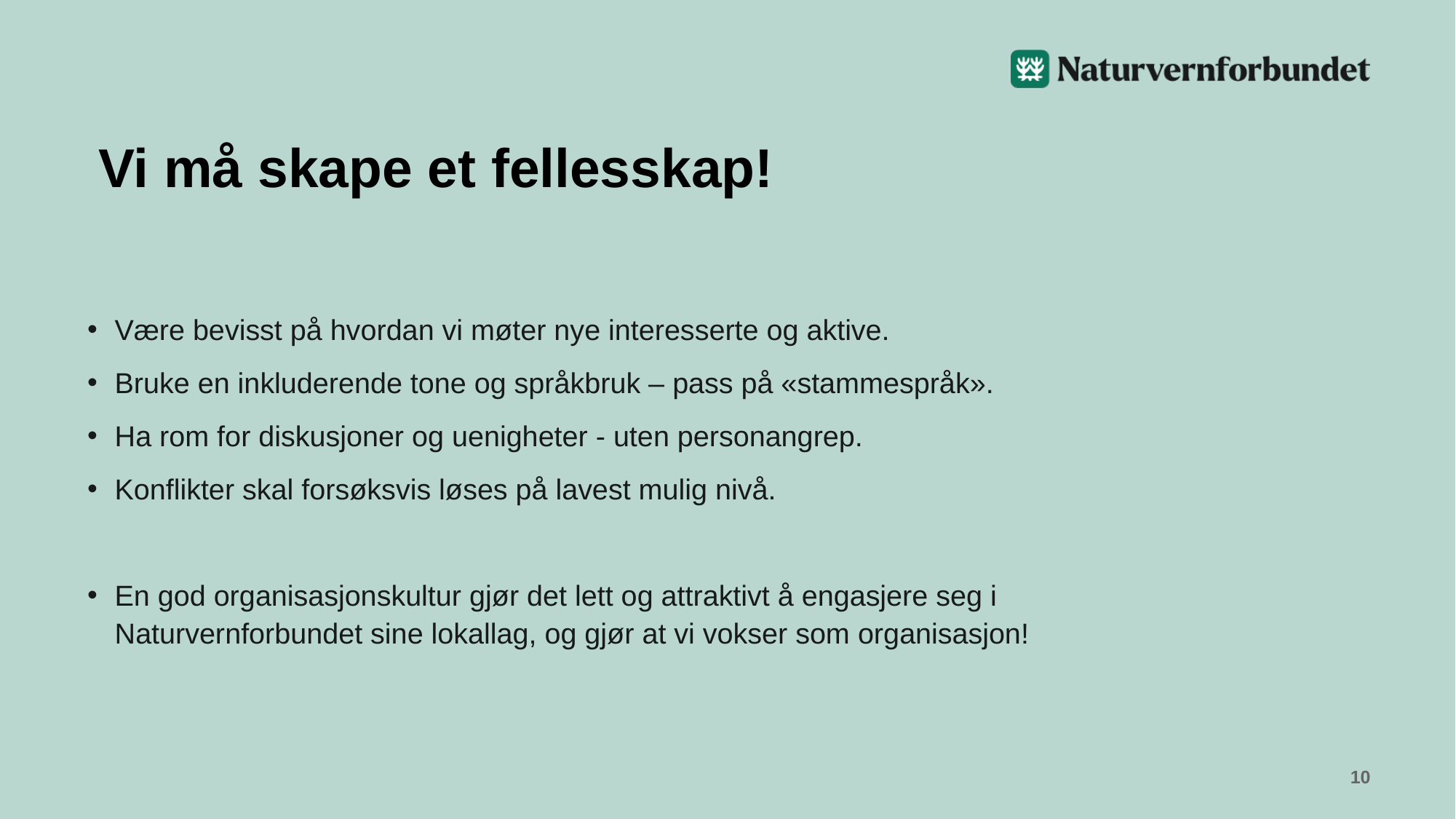

Vi må skape et fellesskap!
#
Være bevisst på hvordan vi møter nye interesserte og aktive.
Bruke en inkluderende tone og språkbruk – pass på «stammespråk».
Ha rom for diskusjoner og uenigheter - uten personangrep.
Konflikter skal forsøksvis løses på lavest mulig nivå.

En god organisasjonskultur gjør det lett og attraktivt å engasjere seg i Naturvernforbundet sine lokallag, og gjør at vi vokser som organisasjon!
10